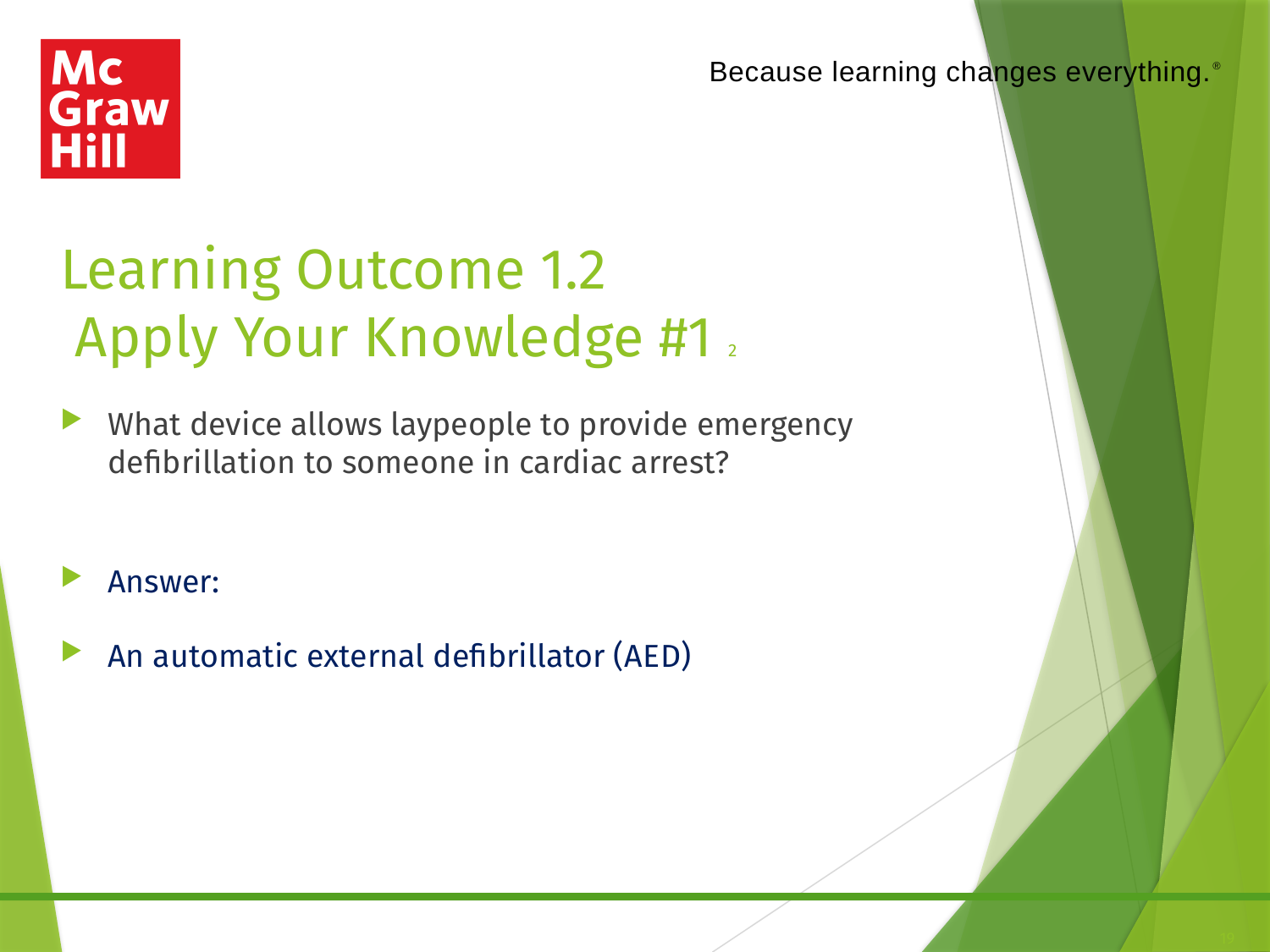

# Learning Outcome 1.2                          Apply Your Knowledge #1 2
What device allows laypeople to provide emergency defibrillation to someone in cardiac arrest?
Answer:
An automatic external defibrillator (A E D)
19